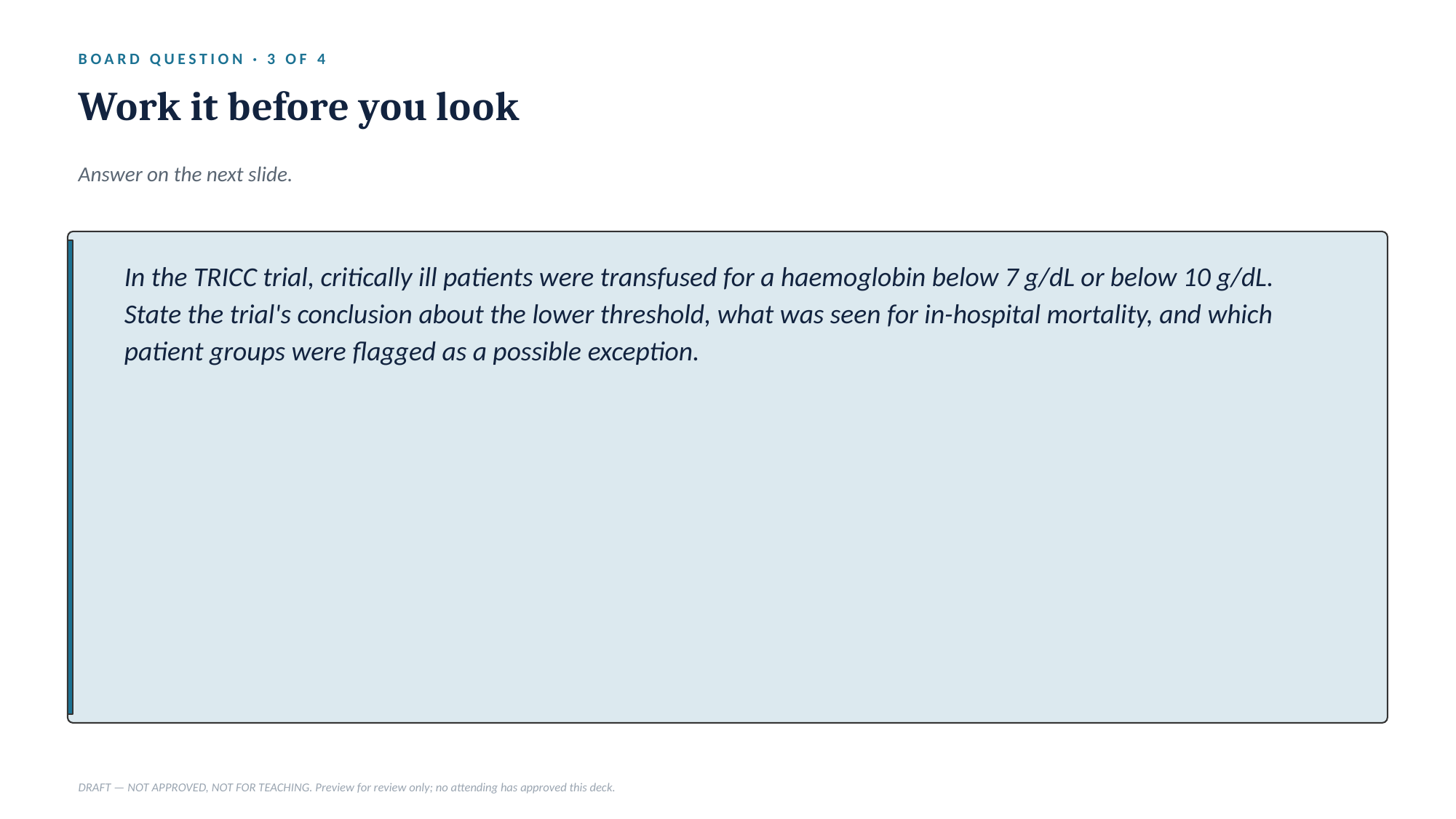

BOARD QUESTION · 3 OF 4
Work it before you look
Answer on the next slide.

In the TRICC trial, critically ill patients were transfused for a haemoglobin below 7 g/dL or below 10 g/dL. State the trial's conclusion about the lower threshold, what was seen for in-hospital mortality, and which patient groups were flagged as a possible exception.
DRAFT — NOT APPROVED, NOT FOR TEACHING. Preview for review only; no attending has approved this deck.